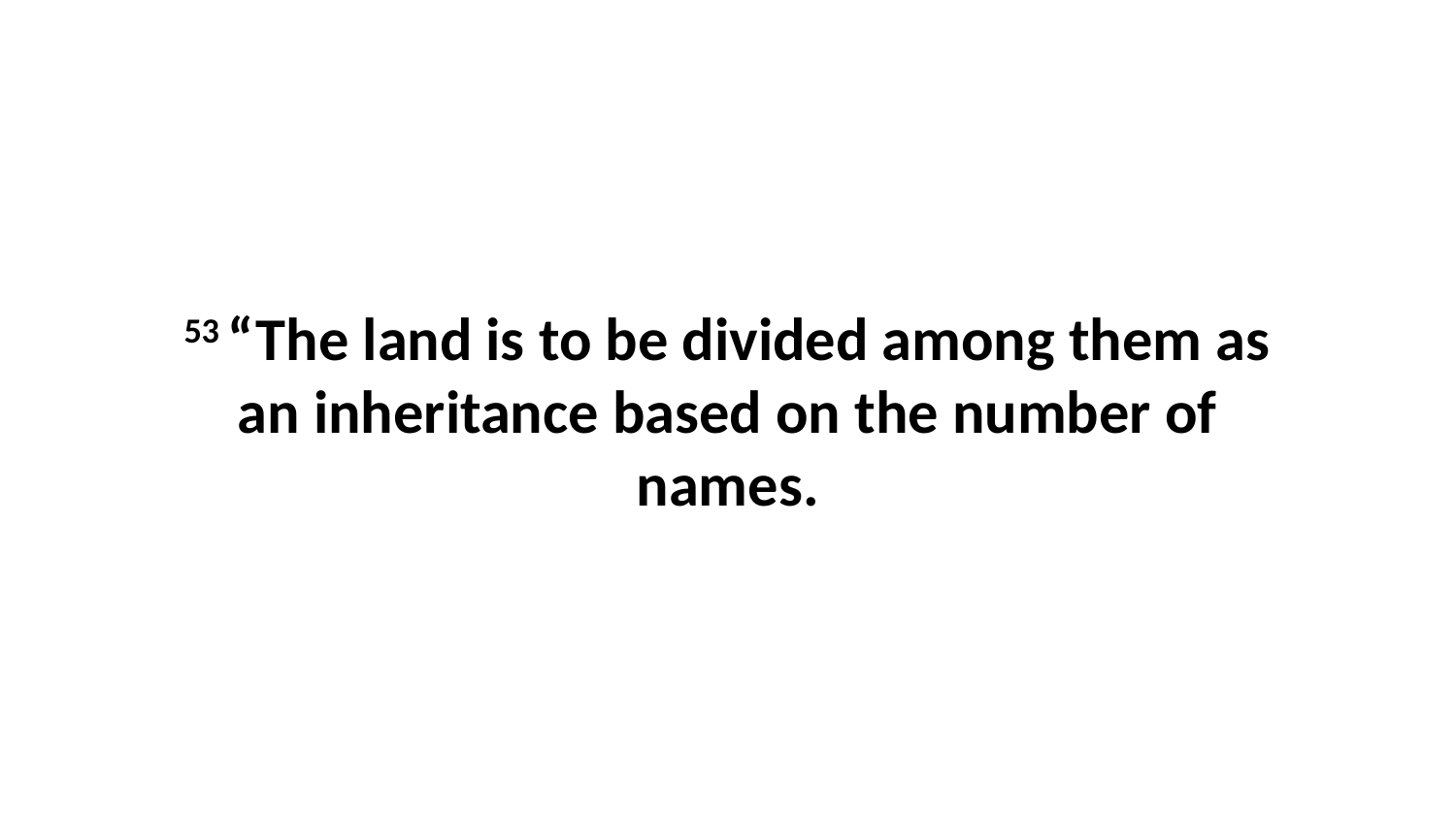

53 “The land is to be divided among them as an inheritance based on the number of names.